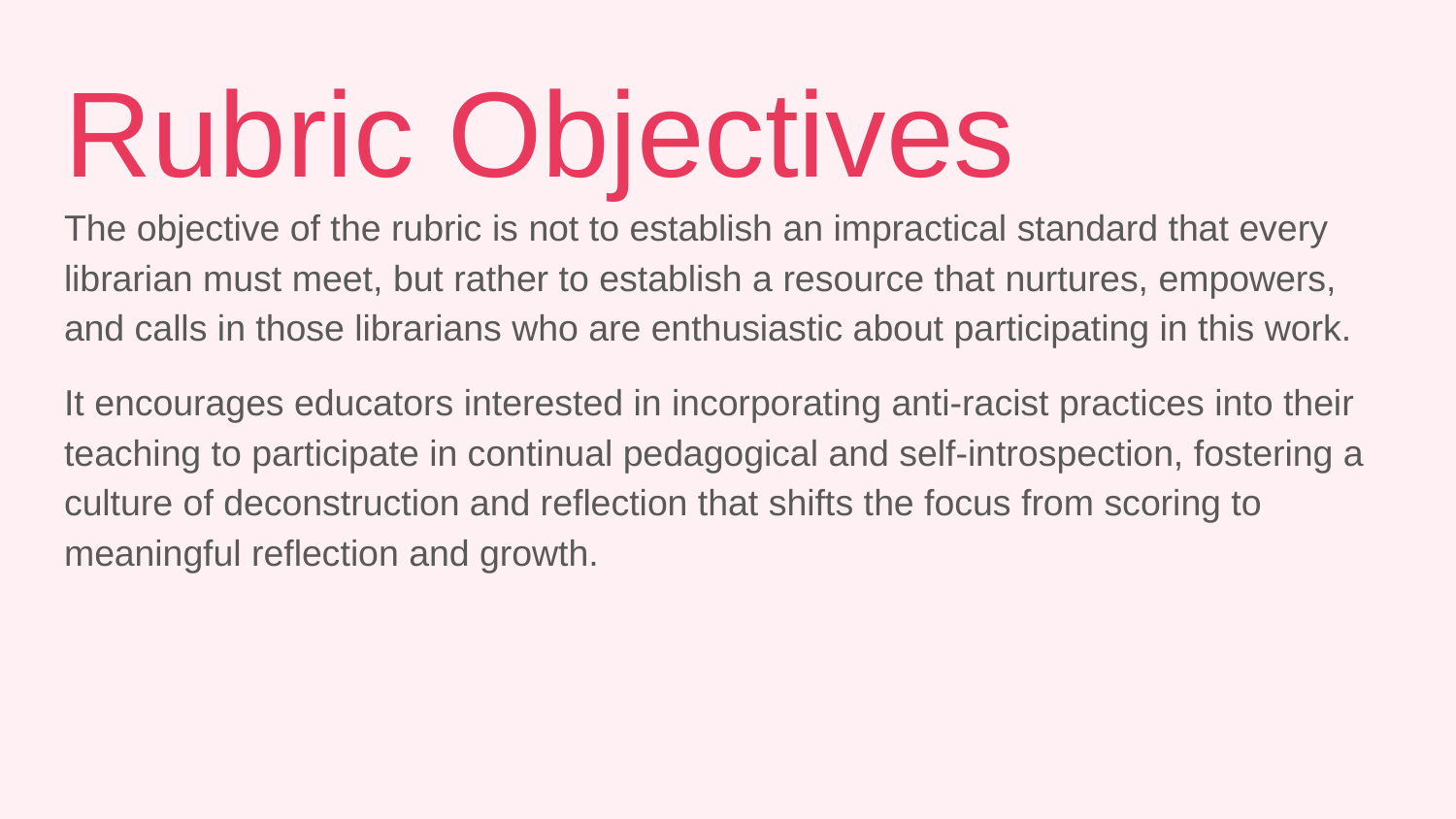

# Rubric Objectives
The objective of the rubric is not to establish an impractical standard that every librarian must meet, but rather to establish a resource that nurtures, empowers, and calls in those librarians who are enthusiastic about participating in this work.
It encourages educators interested in incorporating anti-racist practices into their teaching to participate in continual pedagogical and self-introspection, fostering a culture of deconstruction and reflection that shifts the focus from scoring to meaningful reflection and growth.